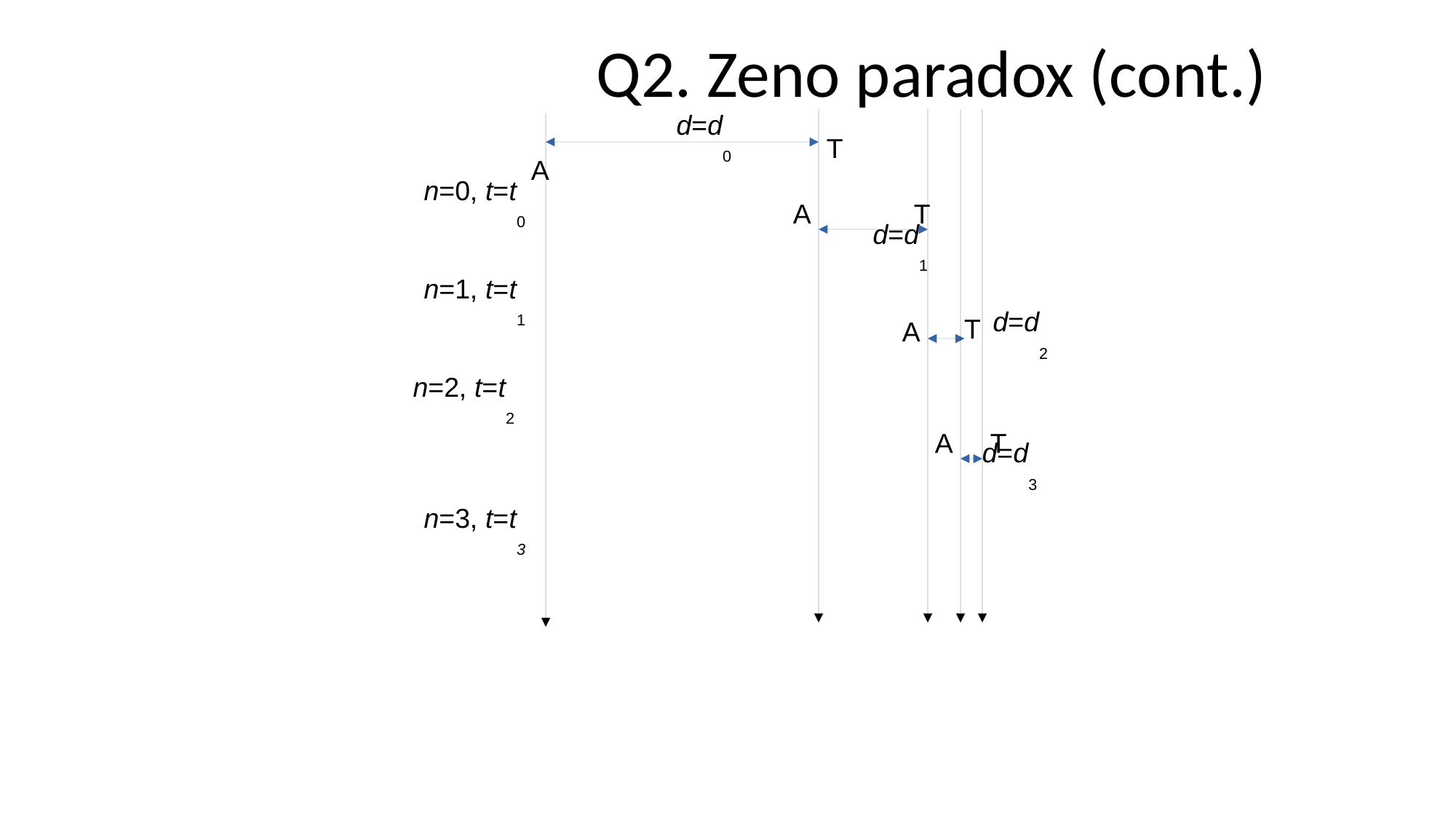

Q2. Zeno paradox (cont.)

d=d0

T

A
n=0, t=t0

A
T

d=d1

n=1, t=t1

T
A
d=d2

n=2, t=t2

A
T
d=d3

n=3, t=t3